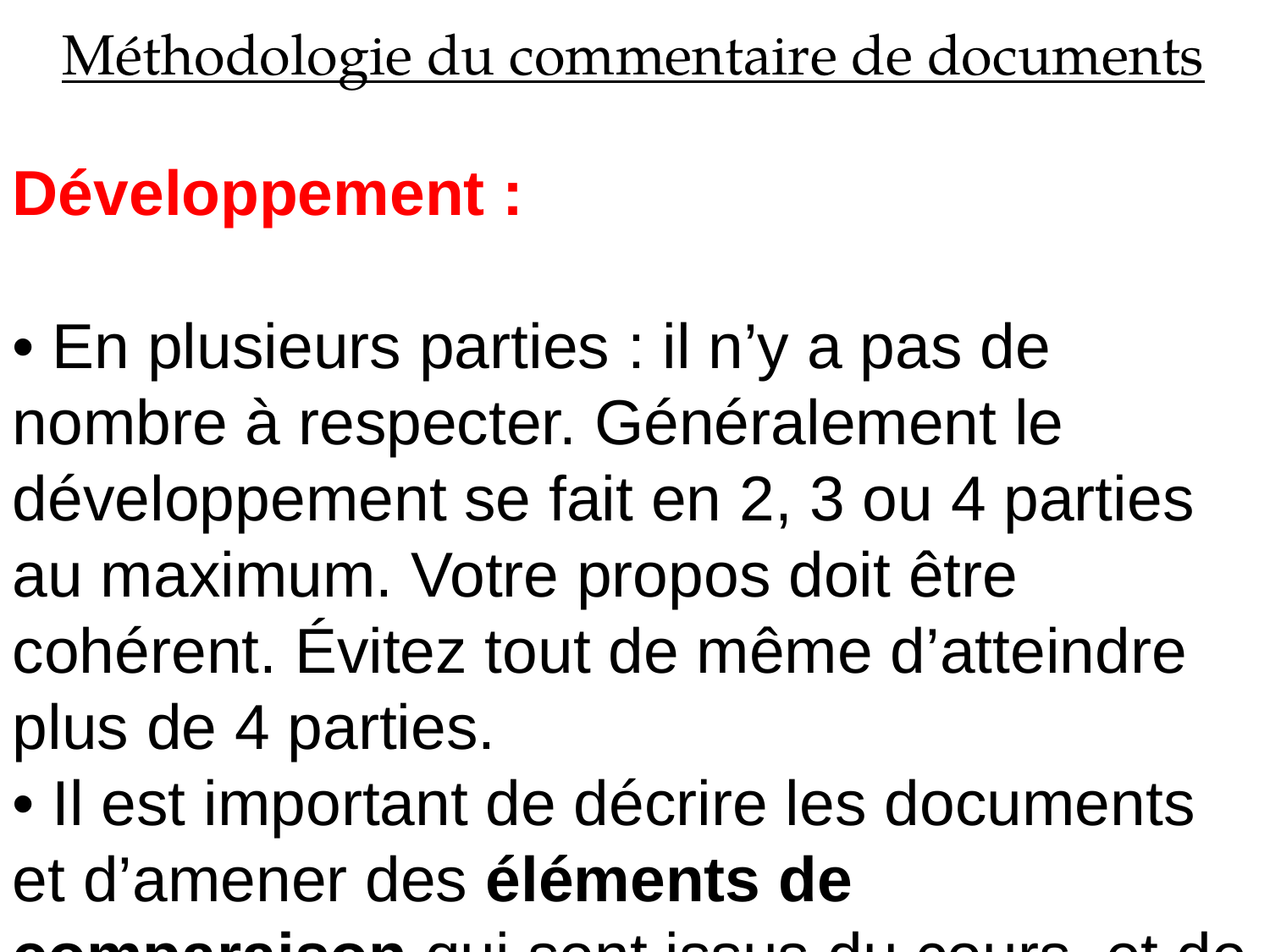

| Méthodologie du commentaire de documents |
| --- |
Développement :

• En plusieurs parties : il n’y a pas de nombre à respecter. Généralement le développement se fait en 2, 3 ou 4 parties au maximum. Votre propos doit être cohérent. Évitez tout de même d’atteindre plus de 4 parties.
• Il est important de décrire les documents et d’amener des éléments de comparaison qui sont issus du cours, et de votre culture générale
17